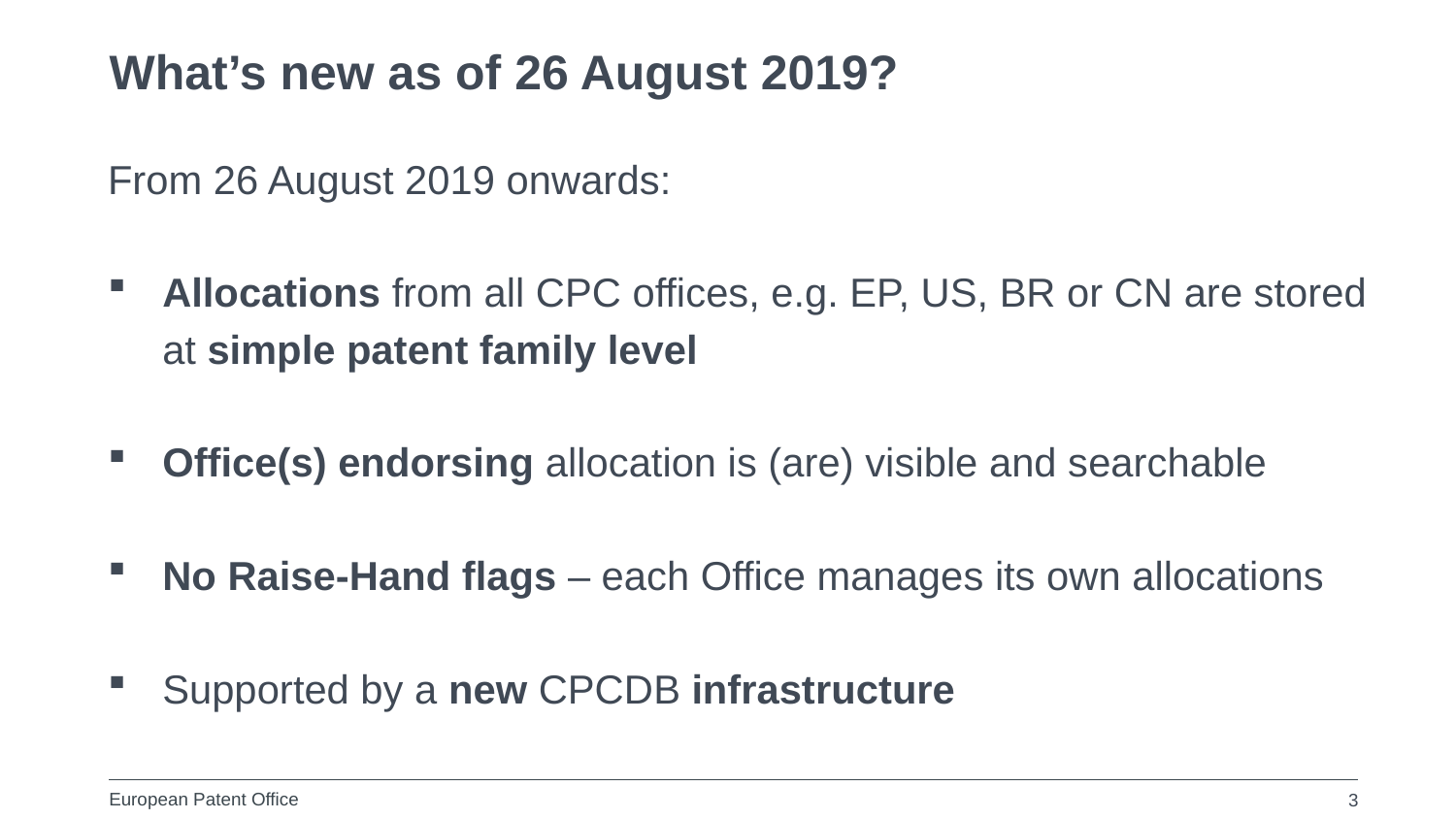

# What’s new as of 26 August 2019?
From 26 August 2019 onwards:

Allocations from all CPC offices, e.g. EP, US, BR or CN are stored at simple patent family level

Office(s) endorsing allocation is (are) visible and searchable

No Raise-Hand flags – each Office manages its own allocations

Supported by a new CPCDB infrastructure

3